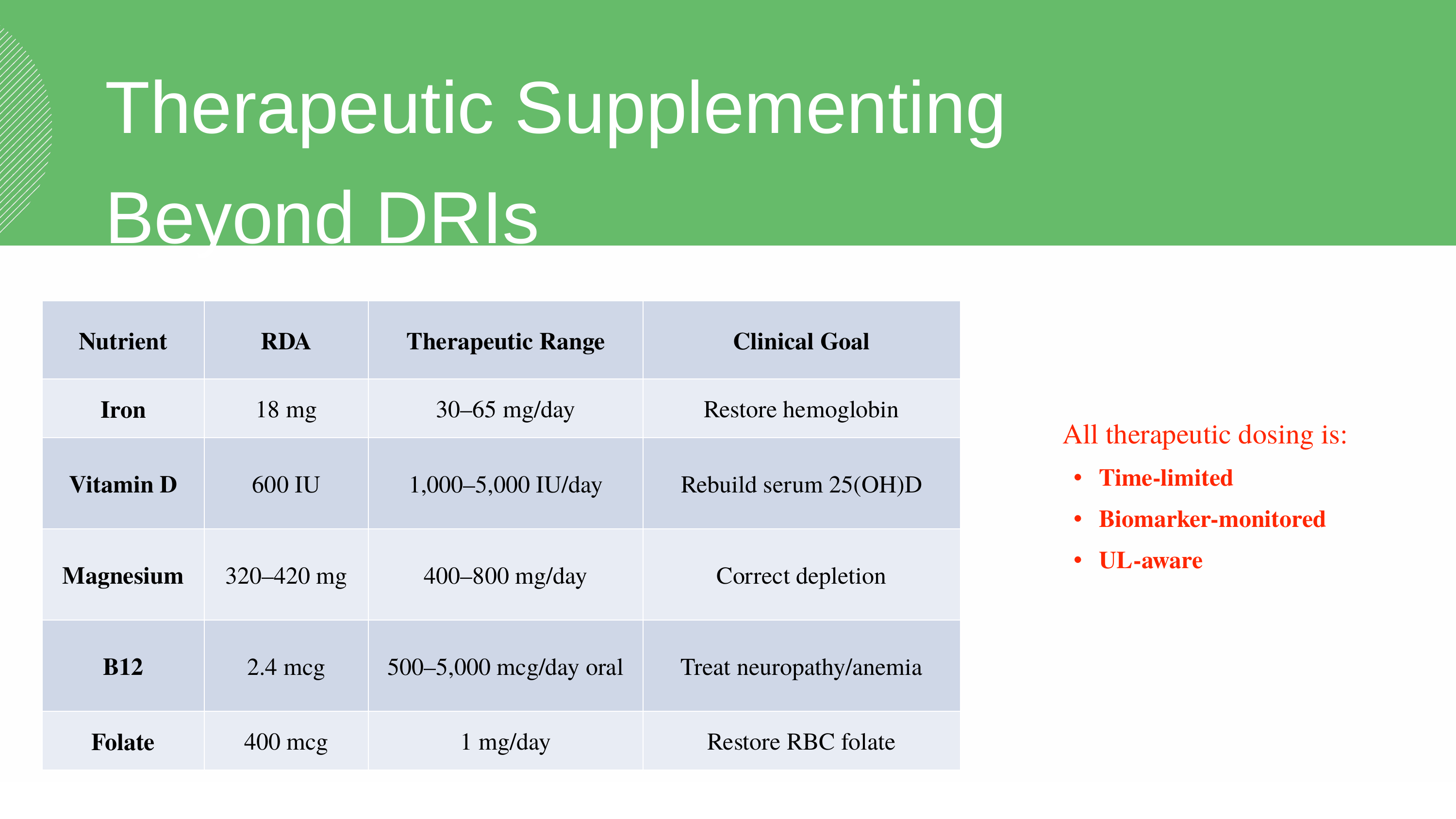

Therapeutic Supplementing Beyond DRIs
| Nutrient | RDA | Therapeutic Range | Clinical Goal |
| --- | --- | --- | --- |
| Iron | 18 mg | 30–65 mg/day | Restore hemoglobin |
| Vitamin D | 600 IU | 1,000–5,000 IU/day | Rebuild serum 25(OH)D |
| Magnesium | 320–420 mg | 400–800 mg/day | Correct depletion |
| B12 | 2.4 mcg | 500–5,000 mcg/day oral | Treat neuropathy/anemia |
| Folate | 400 mcg | 1 mg/day | Restore RBC folate |

All therapeutic dosing is:
Time-limited
Biomarker-monitored
UL-aware